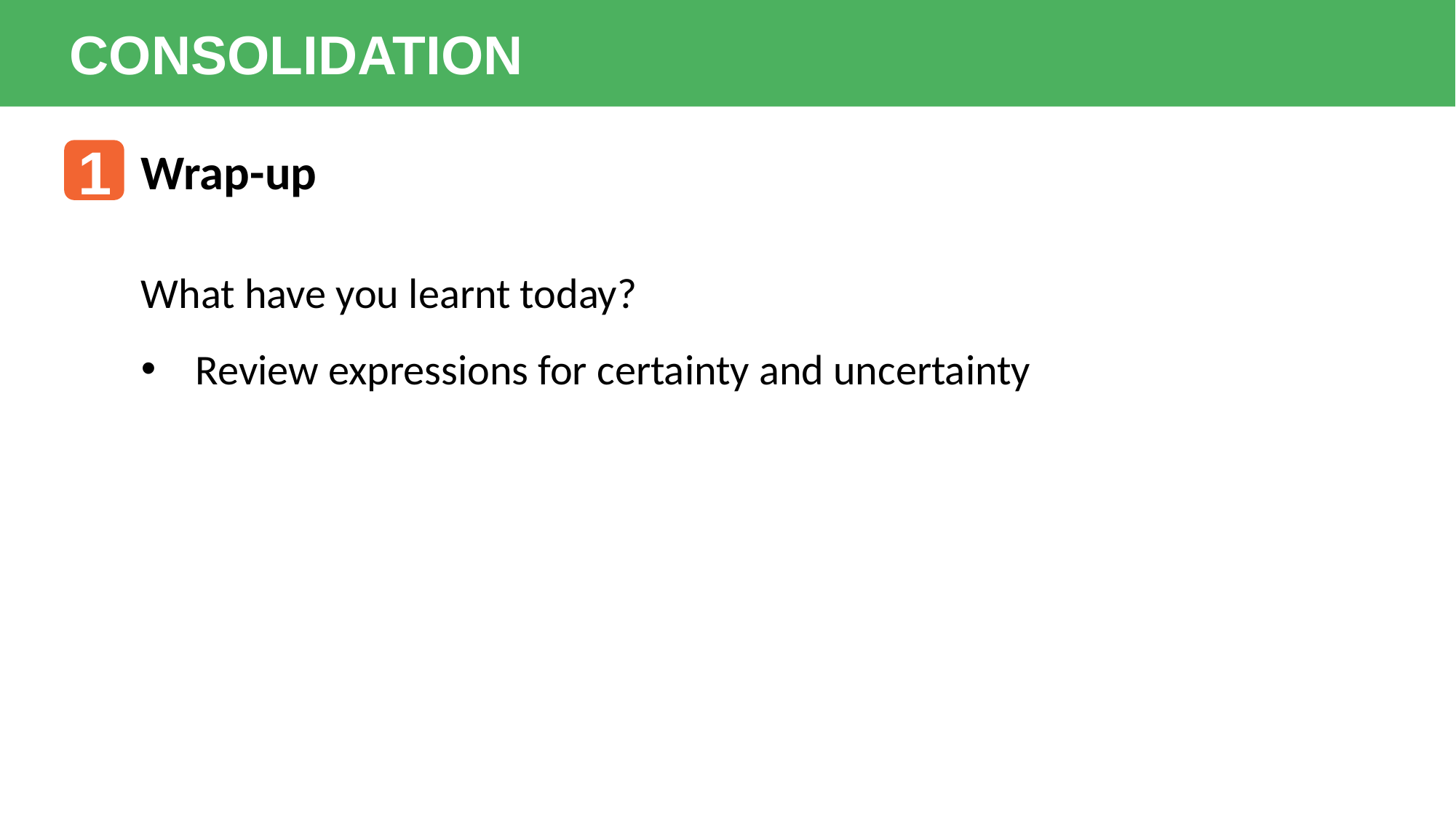

CONSOLIDATION
1
Wrap-up

What have you learnt today?
Review expressions for certainty and uncertainty